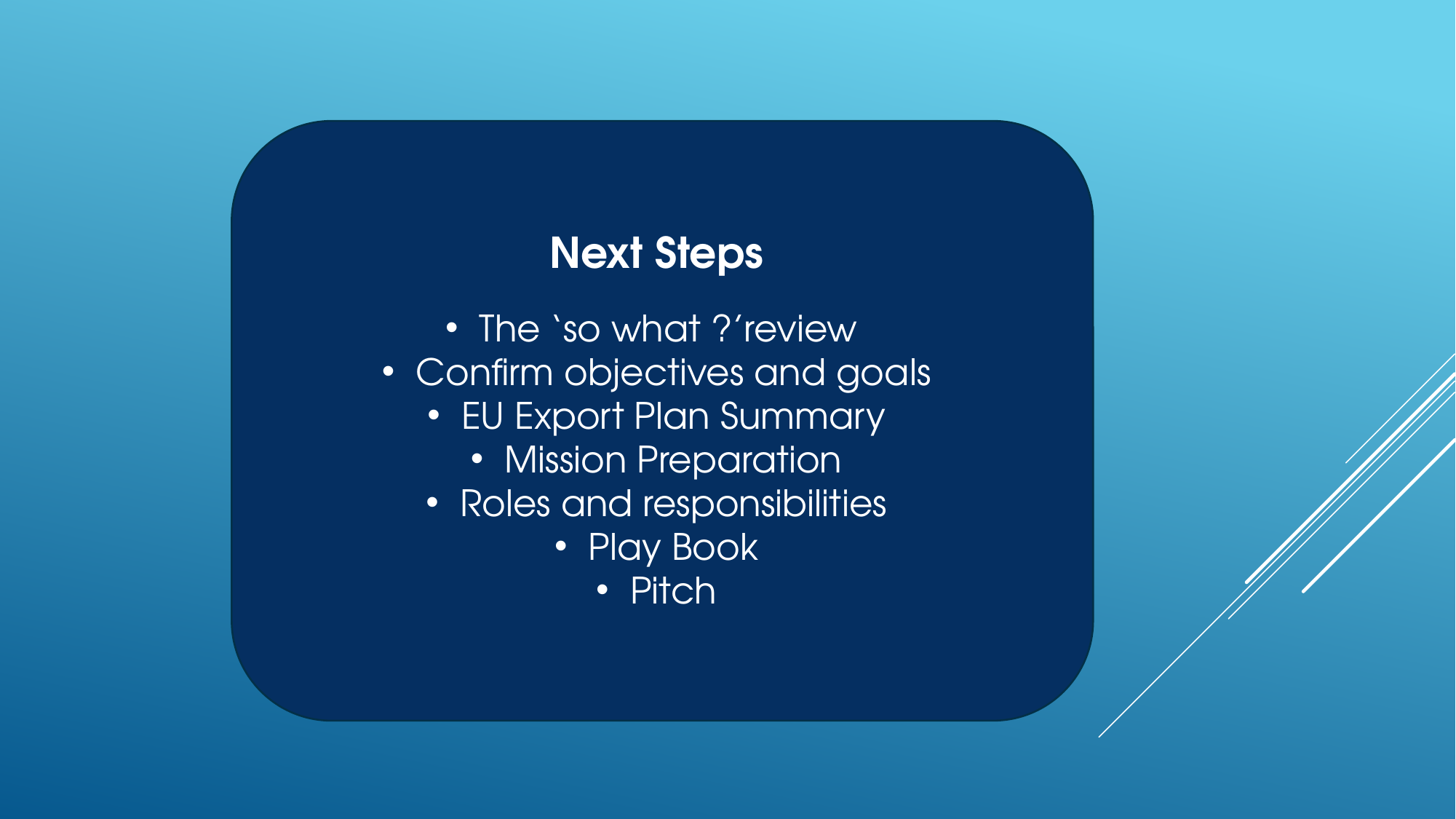

Next Steps

The ‘so what ?’review
Confirm objectives and goals
EU Export Plan Summary
Mission Preparation
Roles and responsibilities
Play Book
Pitch